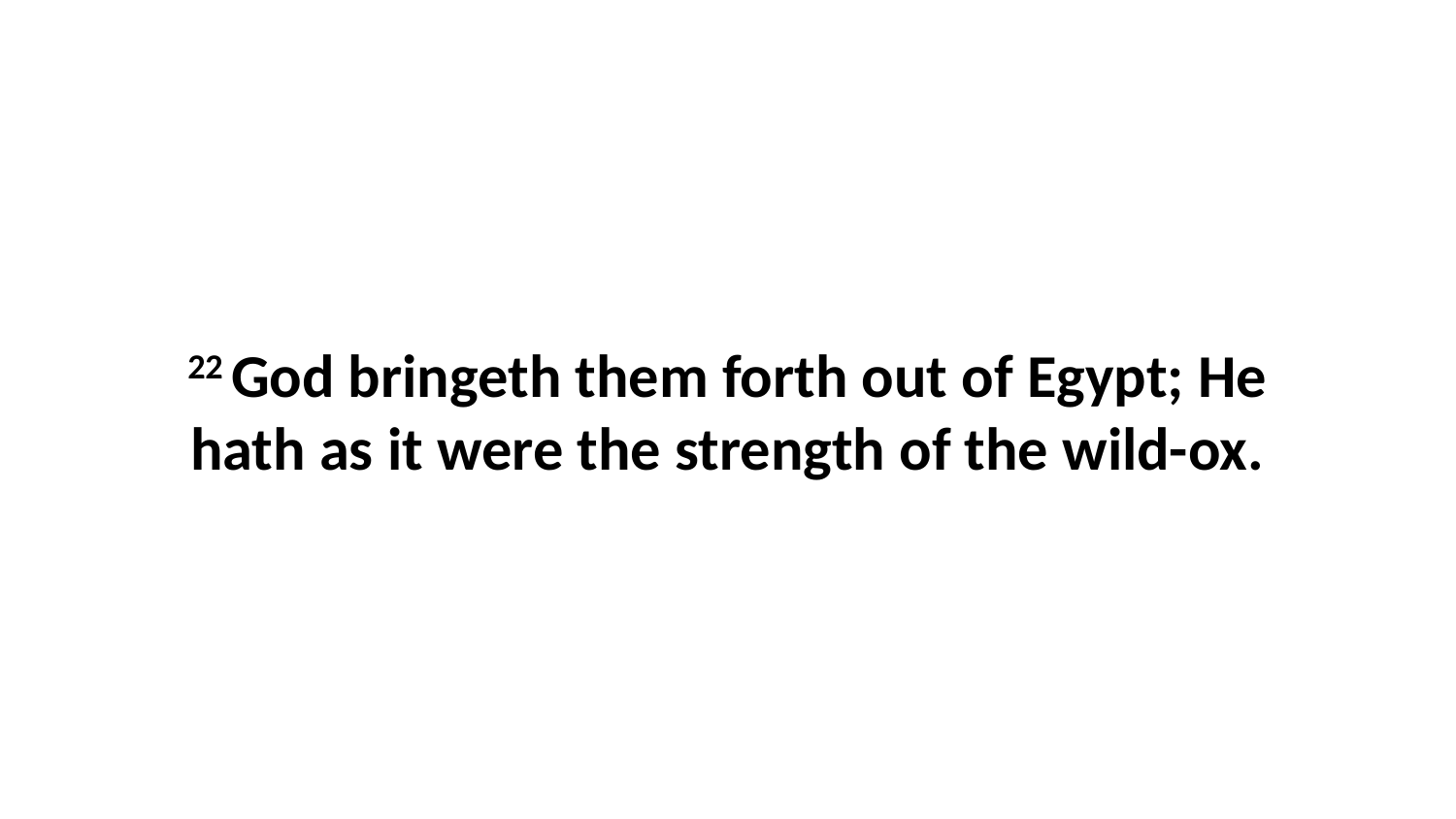

22 God bringeth them forth out of Egypt; He hath as it were the strength of the wild-ox.